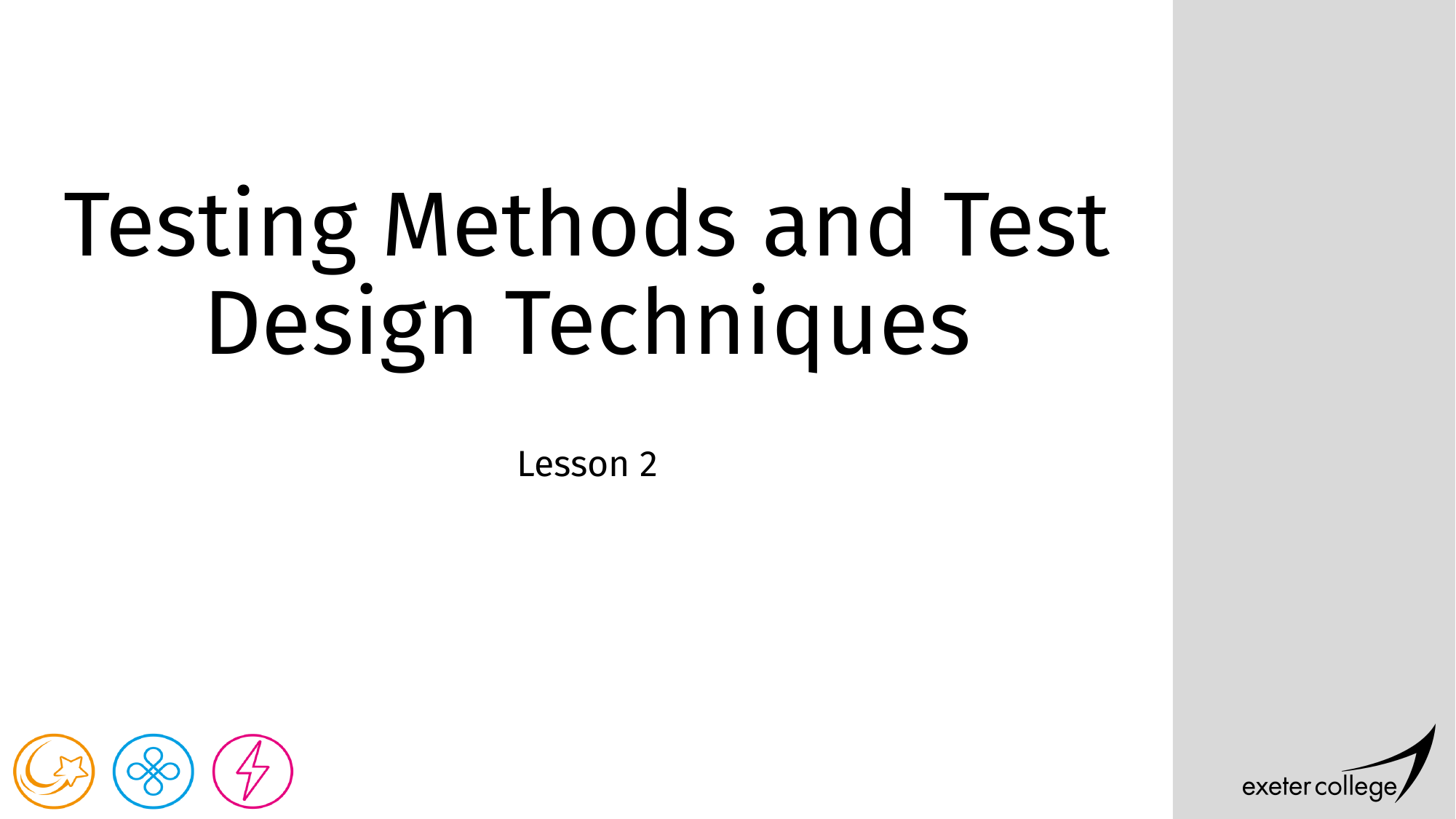

# Testing Methods and Test Design Techniques
Lesson 2